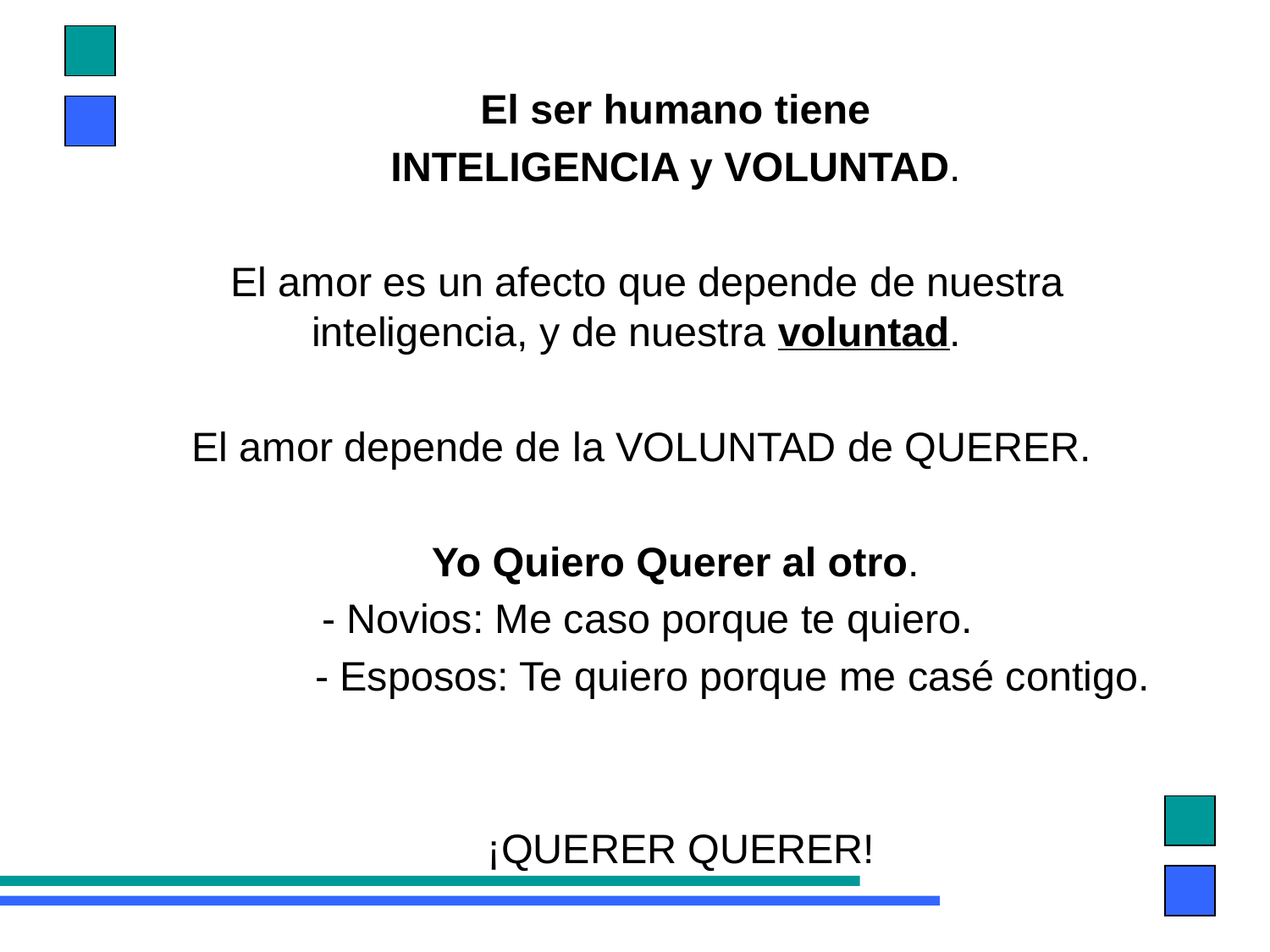

El ser humano tiene
	INTELIGENCIA y VOLUNTAD.

El amor es un afecto que depende de nuestra inteligencia, y de nuestra voluntad.

El amor depende de la VOLUNTAD de QUERER.

			Yo Quiero Querer al otro.
- Novios: Me caso porque te quiero.
	         - Esposos: Te quiero porque me casé contigo.

			¡QUERER QUERER!